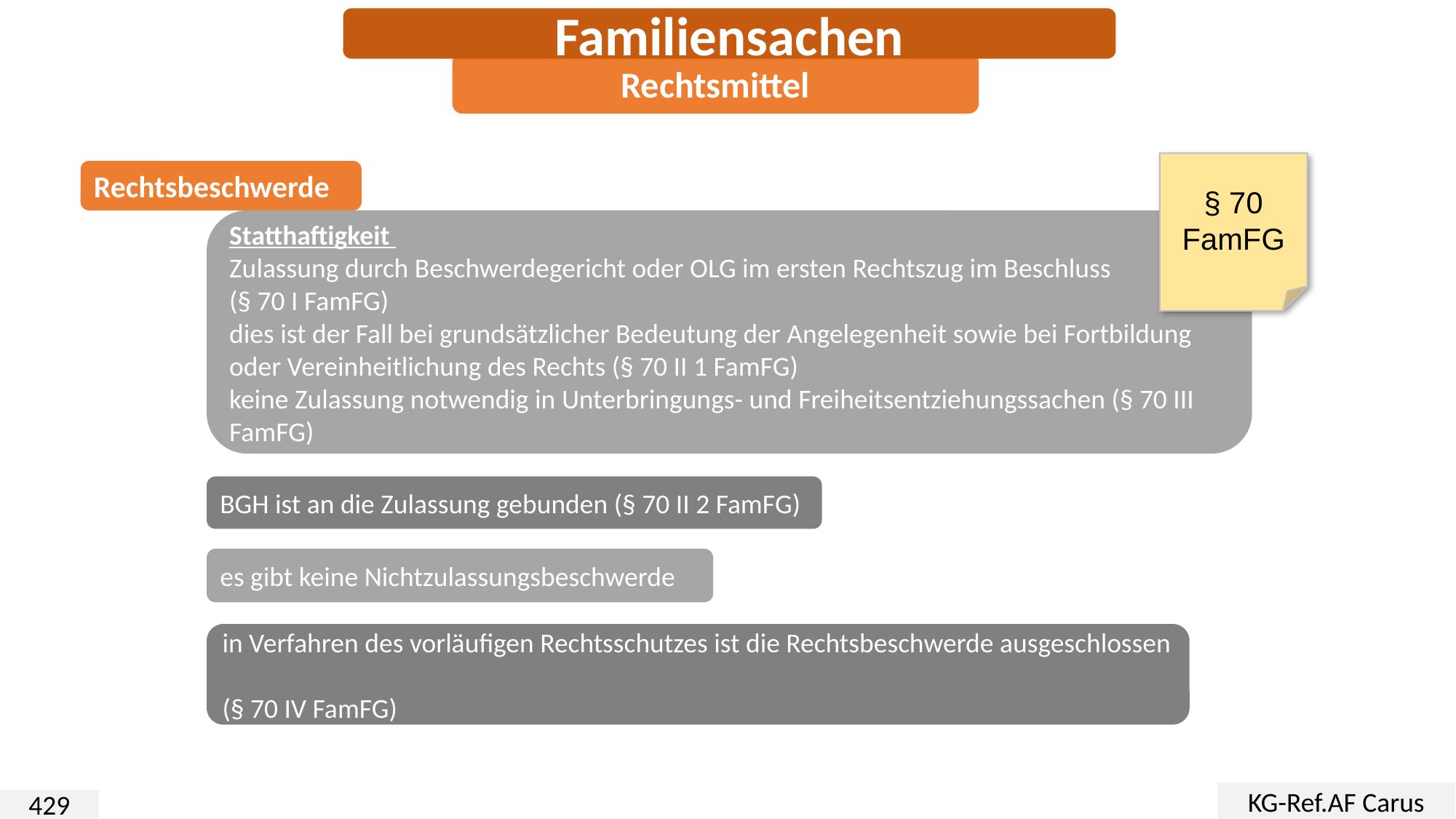

Familiensachen
Rechtsmittel
§ 70 FamFG
Rechtsbeschwerde
Statthaftigkeit
Zulassung durch Beschwerdegericht oder OLG im ersten Rechtszug im Beschluss
(§ 70 I FamFG)
dies ist der Fall bei grundsätzlicher Bedeutung der Angelegenheit sowie bei Fortbildung oder Vereinheitlichung des Rechts (§ 70 II 1 FamFG)
keine Zulassung notwendig in Unterbringungs- und Freiheitsentziehungssachen (§ 70 III FamFG)
BGH ist an die Zulassung gebunden (§ 70 II 2 FamFG)
es gibt keine Nichtzulassungsbeschwerde
in Verfahren des vorläufigen Rechtsschutzes ist die Rechtsbeschwerde ausgeschlossen
(§ 70 IV FamFG)
KG-Ref.AF Carus
429